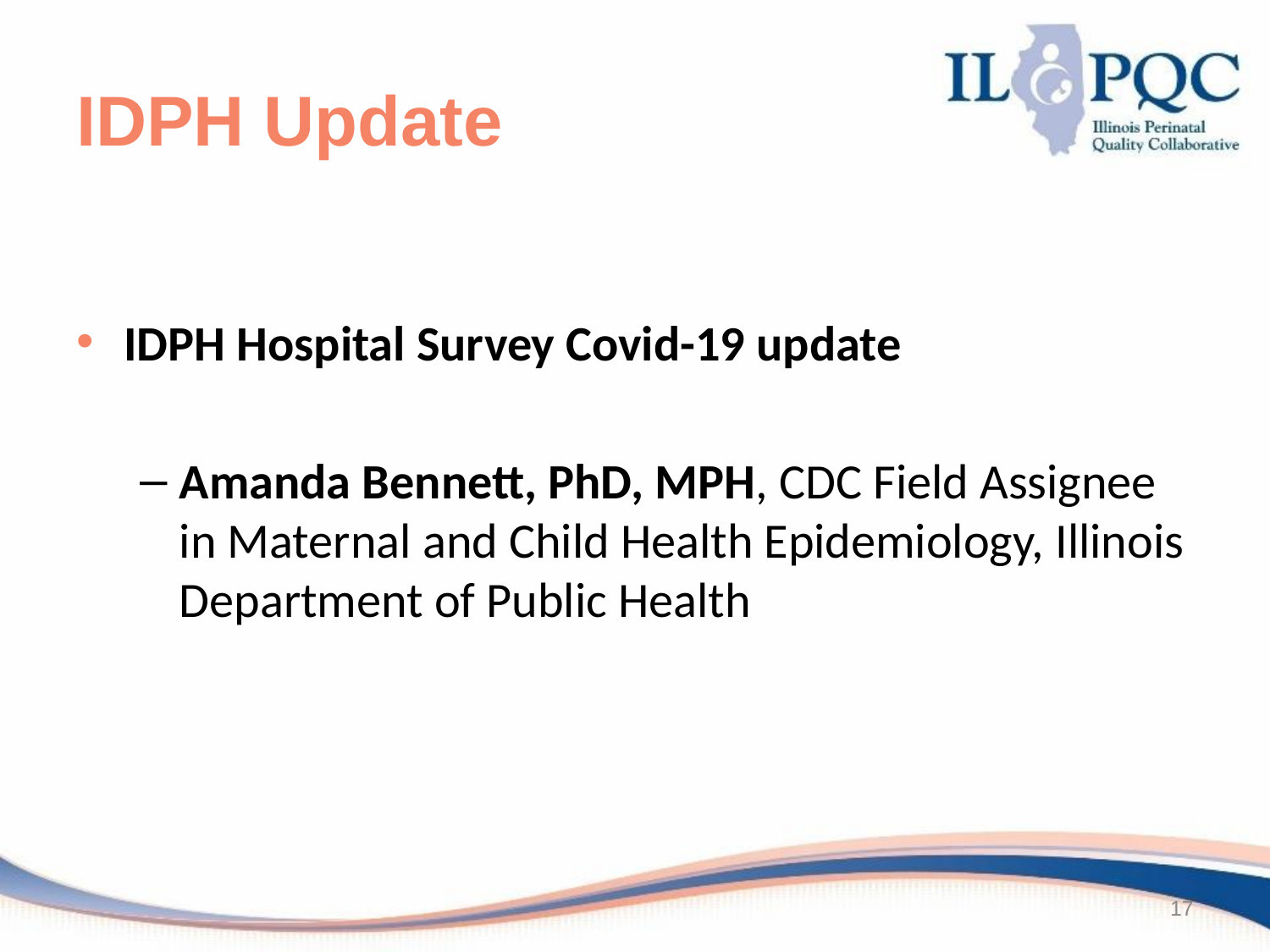

# IDPH Update
IDPH Hospital Survey Covid-19 update

Amanda Bennett, PhD, MPH, CDC Field Assignee in Maternal and Child Health Epidemiology, Illinois Department of Public Health

17